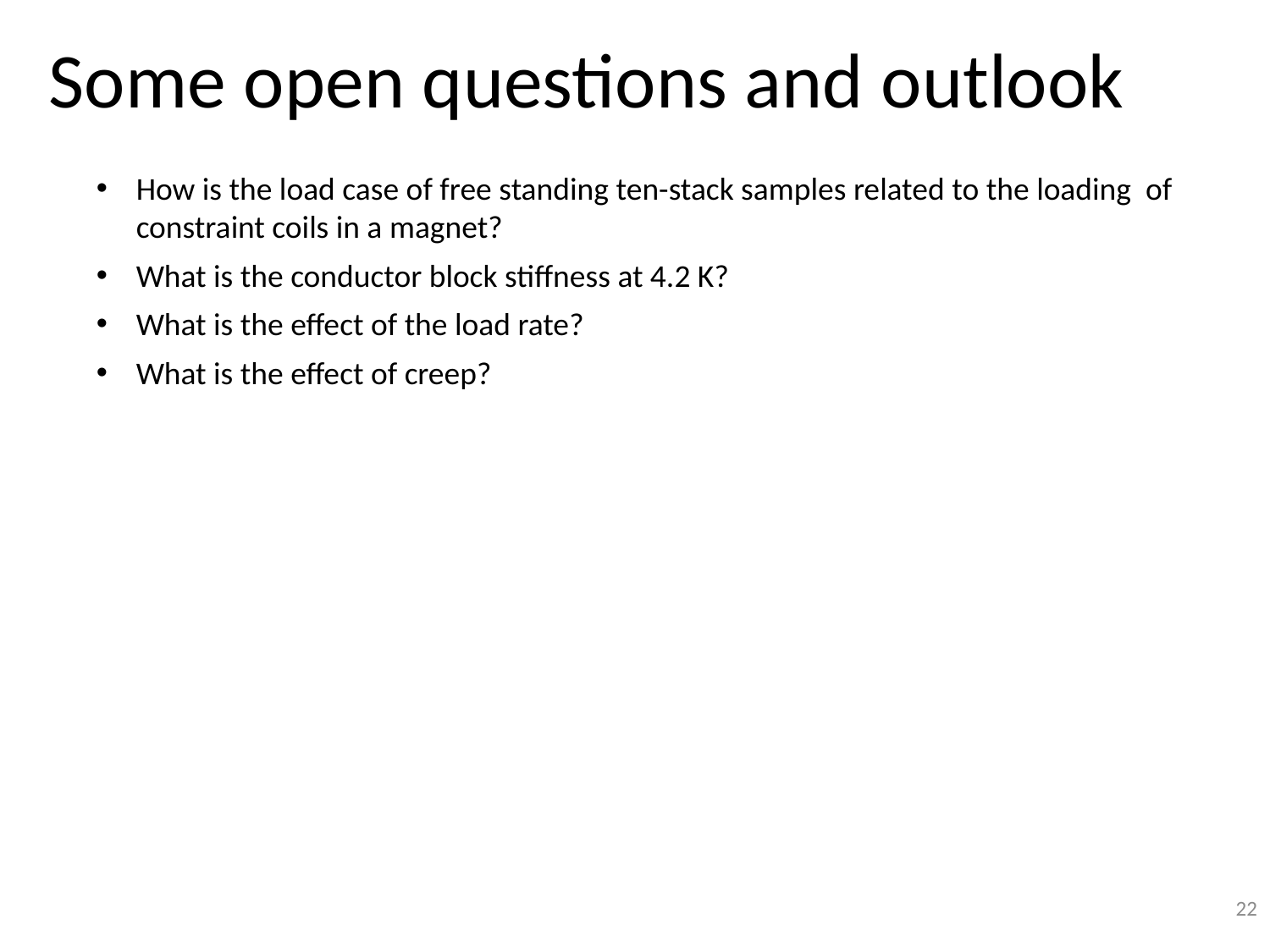

Some open questions and outlook
How is the load case of free standing ten-stack samples related to the loading  of constraint coils in a magnet?
What is the conductor block stiffness at 4.2 K?
What is the effect of the load rate?
What is the effect of creep?

22